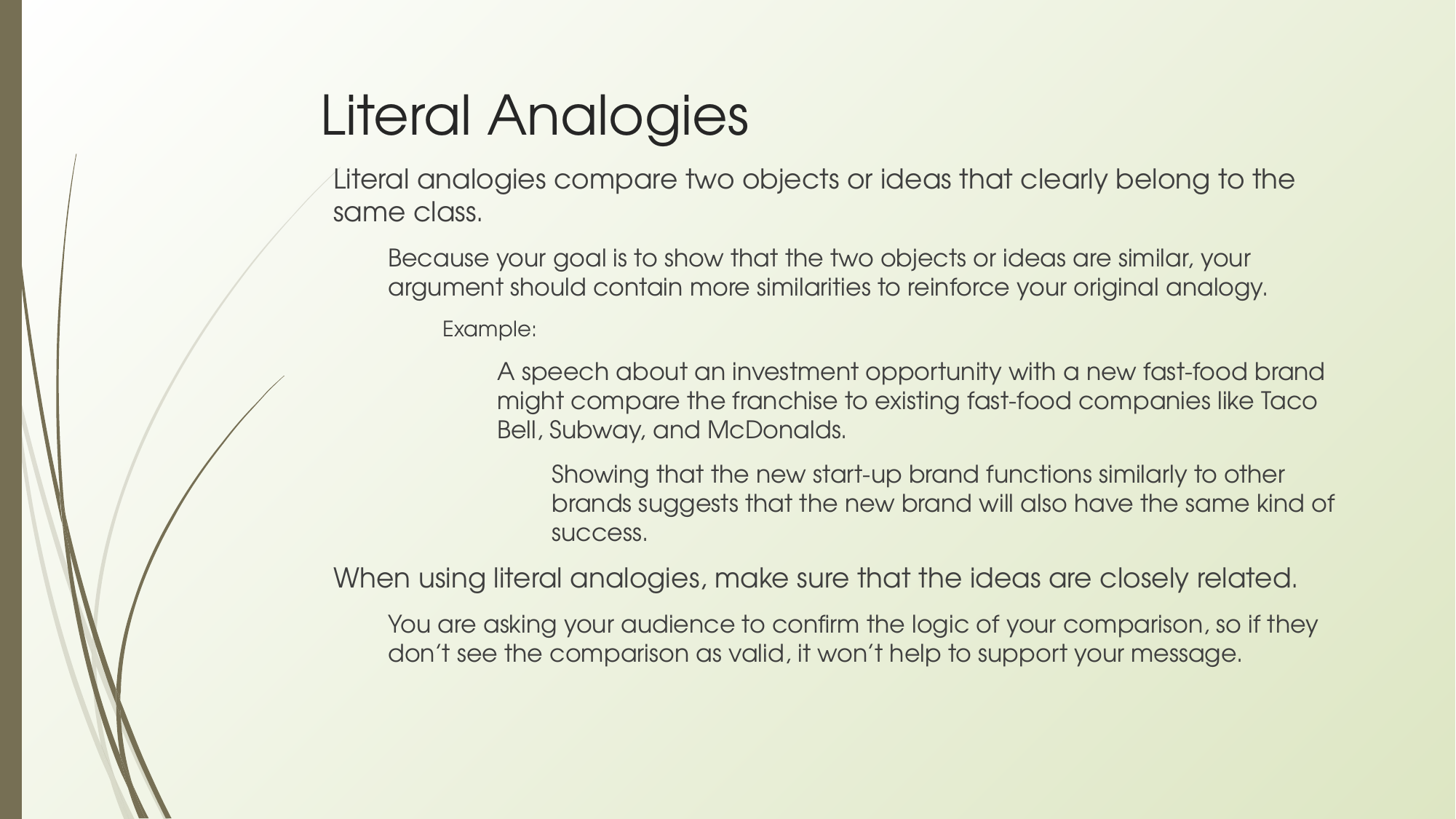

# Literal Analogies
Literal analogies compare two objects or ideas that clearly belong to the same class.
Because your goal is to show that the two objects or ideas are similar, your argument should contain more similarities to reinforce your original analogy.
Example:
A speech about an investment opportunity with a new fast-food brand might compare the franchise to existing fast-food companies like Taco Bell, Subway, and McDonalds.
Showing that the new start-up brand functions similarly to other brands suggests that the new brand will also have the same kind of success.
When using literal analogies, make sure that the ideas are closely related.
You are asking your audience to confirm the logic of your comparison, so if they don’t see the comparison as valid, it won’t help to support your message.